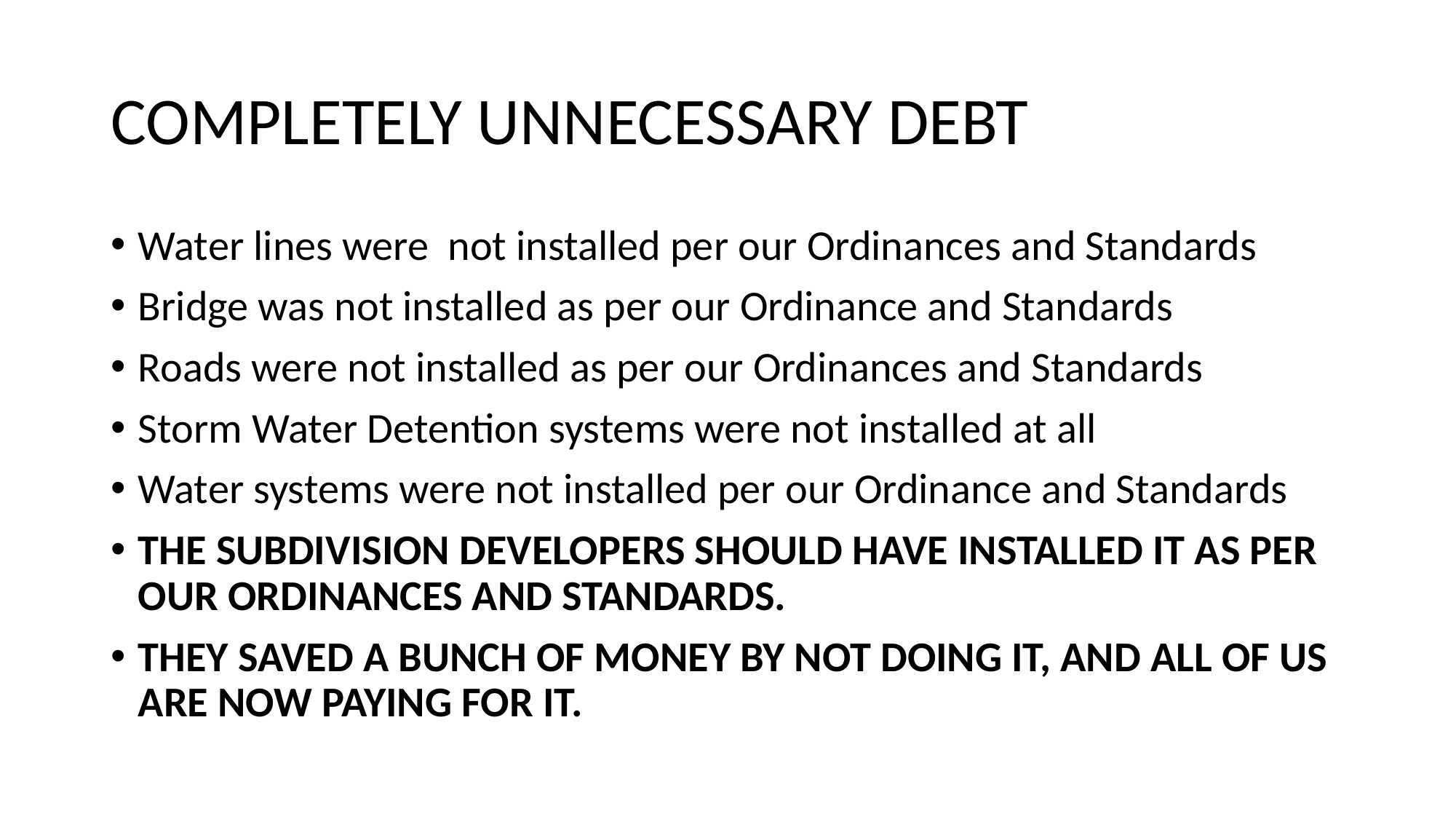

# COMPLETELY UNNECESSARY DEBT
Water lines were  not installed per our Ordinances and Standards
Bridge was not installed as per our Ordinance and Standards
Roads were not installed as per our Ordinances and Standards
Storm Water Detention systems were not installed at all
Water systems were not installed per our Ordinance and Standards
THE SUBDIVISION DEVELOPERS SHOULD HAVE INSTALLED IT AS PER OUR ORDINANCES AND STANDARDS.
THEY SAVED A BUNCH OF MONEY BY NOT DOING IT, AND ALL OF US ARE NOW PAYING FOR IT.